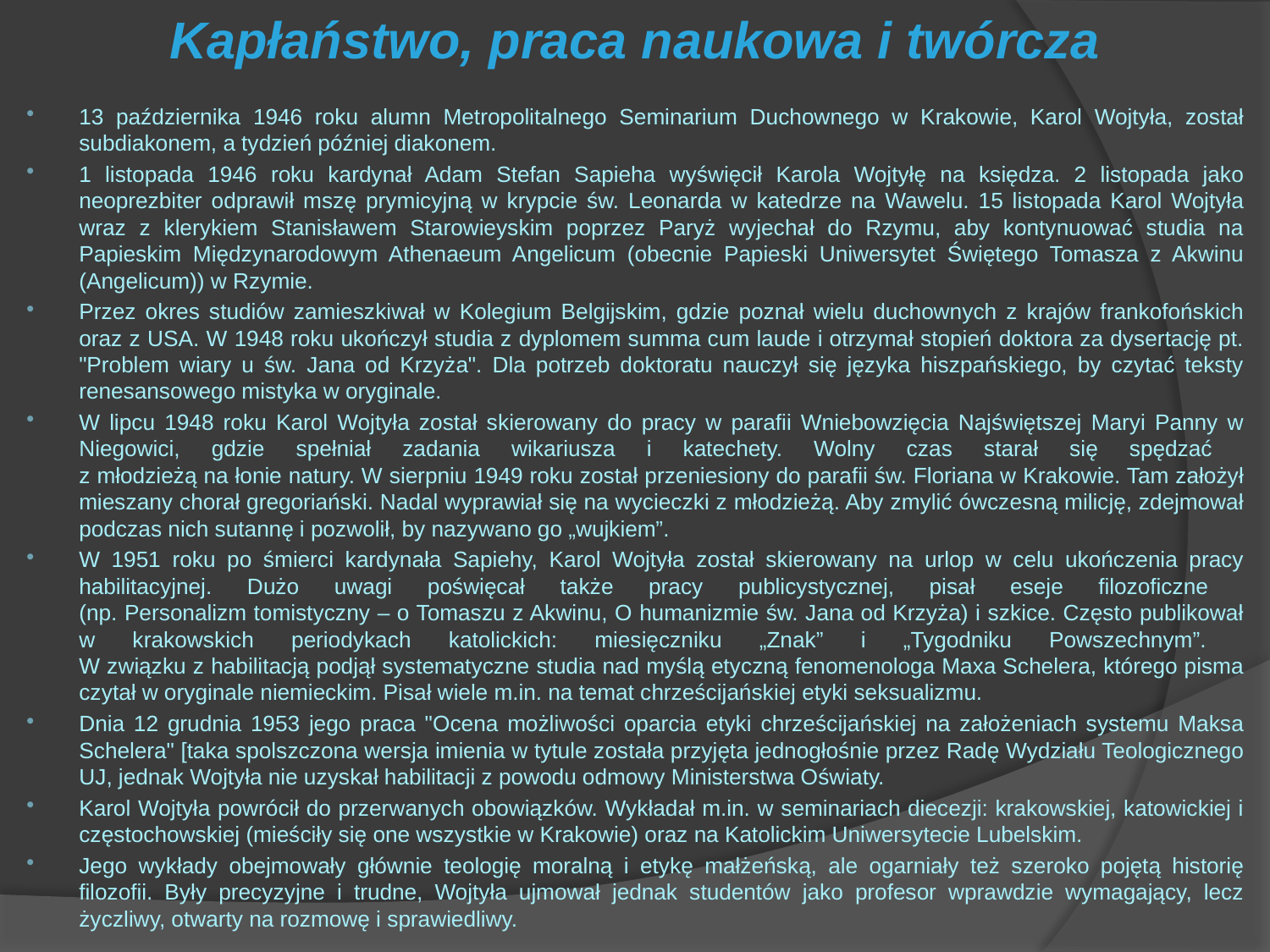

# Kapłaństwo, praca naukowa i twórcza
13 października 1946 roku alumn Metropolitalnego Seminarium Duchownego w Krakowie, Karol Wojtyła, został subdiakonem, a tydzień później diakonem.
1 listopada 1946 roku kardynał Adam Stefan Sapieha wyświęcił Karola Wojtyłę na księdza. 2 listopada jako neoprezbiter odprawił mszę prymicyjną w krypcie św. Leonarda w katedrze na Wawelu. 15 listopada Karol Wojtyła wraz z klerykiem Stanisławem Starowieyskim poprzez Paryż wyjechał do Rzymu, aby kontynuować studia na Papieskim Międzynarodowym Athenaeum Angelicum (obecnie Papieski Uniwersytet Świętego Tomasza z Akwinu (Angelicum)) w Rzymie.
Przez okres studiów zamieszkiwał w Kolegium Belgijskim, gdzie poznał wielu duchownych z krajów frankofońskich oraz z USA. W 1948 roku ukończył studia z dyplomem summa cum laude i otrzymał stopień doktora za dysertację pt. "Problem wiary u św. Jana od Krzyża". Dla potrzeb doktoratu nauczył się języka hiszpańskiego, by czytać teksty renesansowego mistyka w oryginale.
W lipcu 1948 roku Karol Wojtyła został skierowany do pracy w parafii Wniebowzięcia Najświętszej Maryi Panny w Niegowici, gdzie spełniał zadania wikariusza i katechety. Wolny czas starał się spędzać
z młodzieżą na łonie natury. W sierpniu 1949 roku został przeniesiony do parafii św. Floriana w Krakowie. Tam założył mieszany chorał gregoriański. Nadal wyprawiał się na wycieczki z młodzieżą. Aby zmylić ówczesną milicję, zdejmował podczas nich sutannę i pozwolił, by nazywano go „wujkiem”.
W 1951 roku po śmierci kardynała Sapiehy, Karol Wojtyła został skierowany na urlop w celu ukończenia pracy habilitacyjnej. Dużo uwagi poświęcał także pracy publicystycznej, pisał eseje filozoficzne
(np. Personalizm tomistyczny – o Tomaszu z Akwinu, O humanizmie św. Jana od Krzyża) i szkice. Często publikował w krakowskich periodykach katolickich: miesięczniku „Znak” i „Tygodniku Powszechnym”.
W związku z habilitacją podjął systematyczne studia nad myślą etyczną fenomenologa Maxa Schelera, którego pisma czytał w oryginale niemieckim. Pisał wiele m.in. na temat chrześcijańskiej etyki seksualizmu.
Dnia 12 grudnia 1953 jego praca "Ocena możliwości oparcia etyki chrześcijańskiej na założeniach systemu Maksa Schelera" [taka spolszczona wersja imienia w tytule została przyjęta jednogłośnie przez Radę Wydziału Teologicznego UJ, jednak Wojtyła nie uzyskał habilitacji z powodu odmowy Ministerstwa Oświaty.
Karol Wojtyła powrócił do przerwanych obowiązków. Wykładał m.in. w seminariach diecezji: krakowskiej, katowickiej i częstochowskiej (mieściły się one wszystkie w Krakowie) oraz na Katolickim Uniwersytecie Lubelskim.
Jego wykłady obejmowały głównie teologię moralną i etykę małżeńską, ale ogarniały też szeroko pojętą historię filozofii. Były precyzyjne i trudne, Wojtyła ujmował jednak studentów jako profesor wprawdzie wymagający, lecz życzliwy, otwarty na rozmowę i sprawiedliwy.